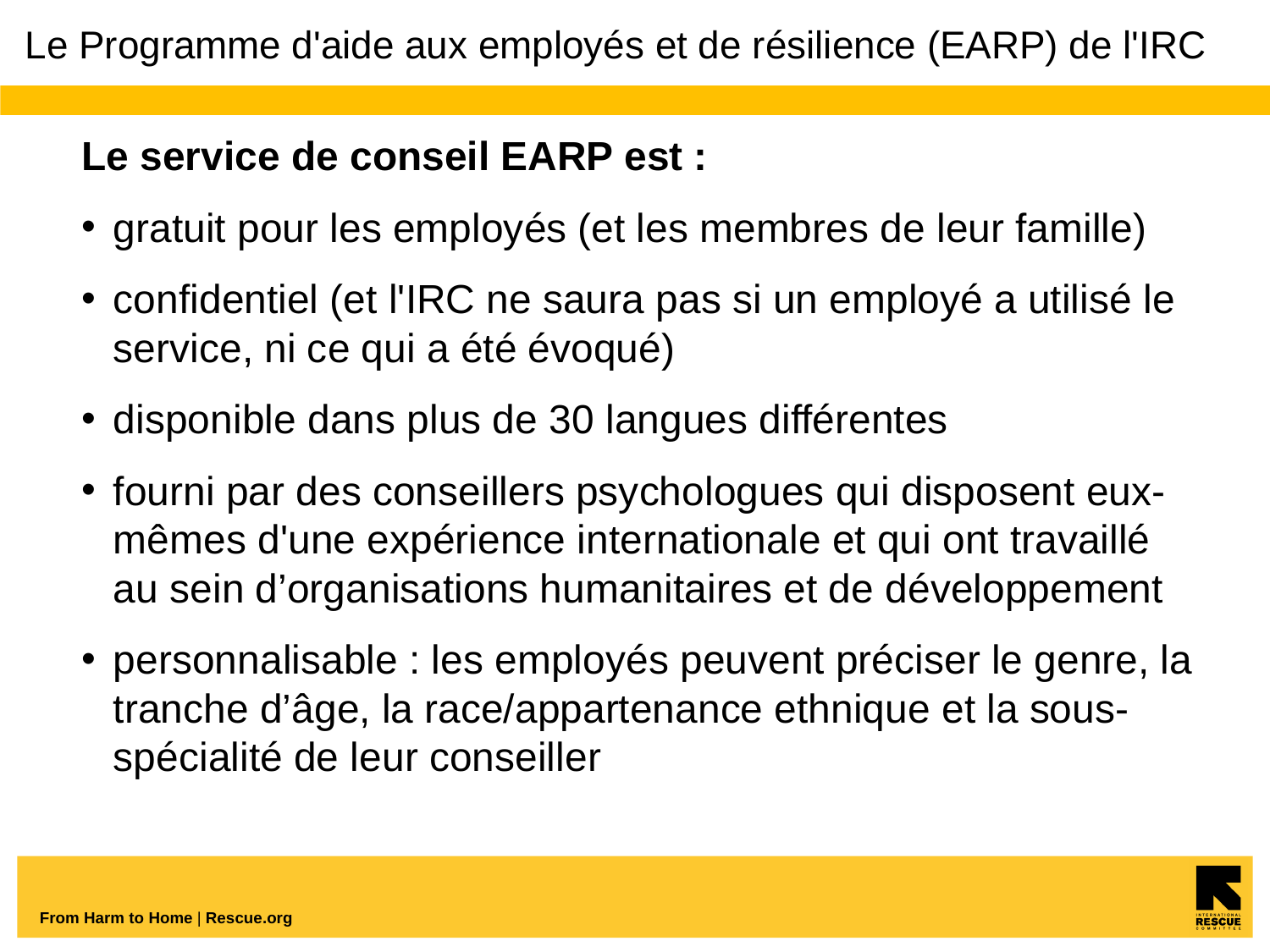

# ​Le Programme d'aide aux employés et de résilience (EARP) de l'IRC
Le service de conseil EARP est :
gratuit pour les employés (et les membres de leur famille)
​confidentiel (et l'IRC ne saura pas si un employé a utilisé le service, ni ce qui a été évoqué)
disponible dans plus de 30 langues différentes
fourni par des conseillers psychologues qui disposent eux-mêmes d'une expérience internationale et qui ont travaillé au sein d’organisations humanitaires et de développement
personnalisable : les employés peuvent préciser le genre, la tranche d’âge, la race/appartenance ethnique et la sous-spécialité de leur conseiller